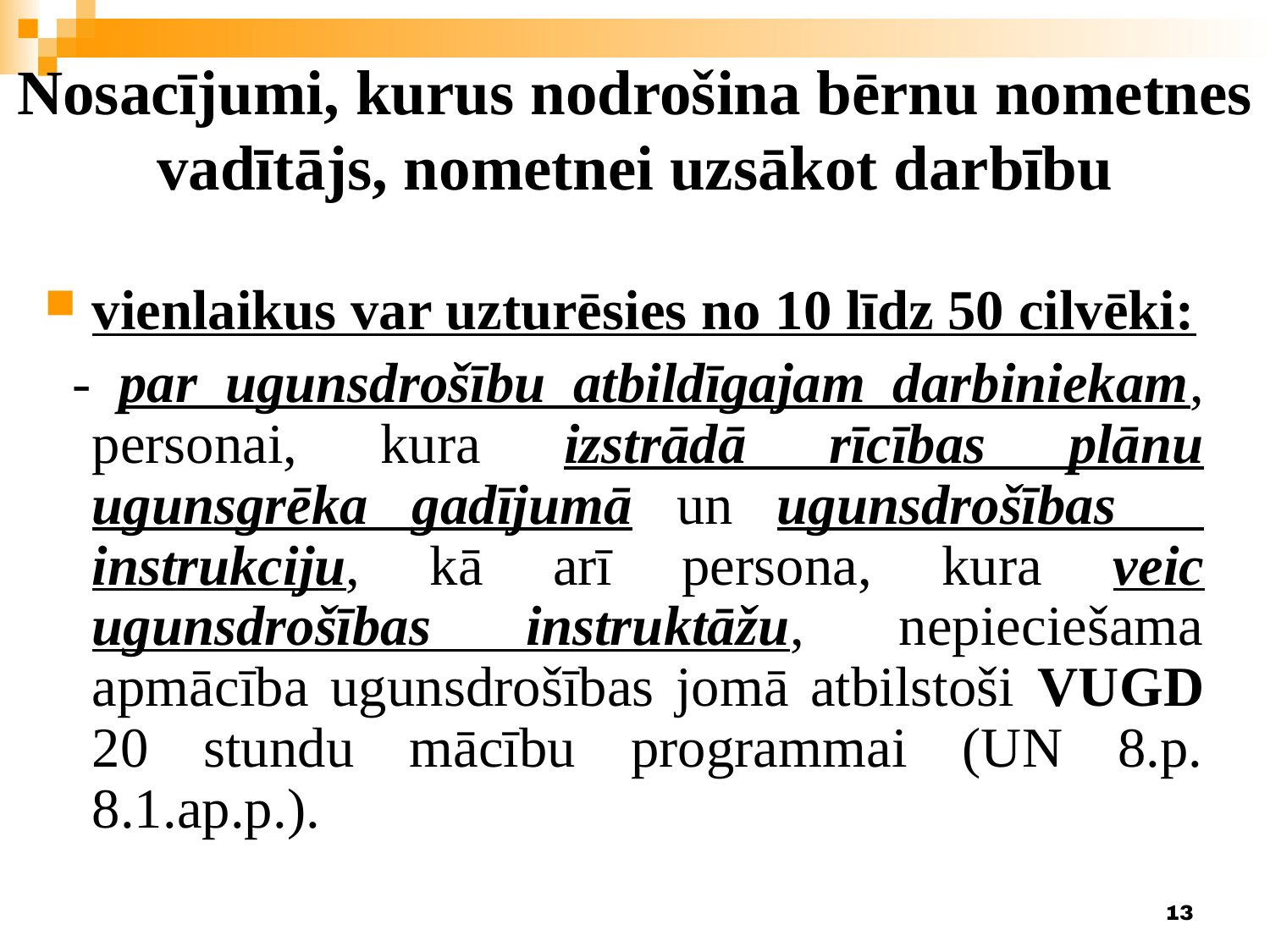

# Nosacījumi, kurus nodrošina bērnu nometnes vadītājs, nometnei uzsākot darbību
vienlaikus var uzturēsies no 10 līdz 50 cilvēki:
 - par ugunsdrošību atbildīgajam darbiniekam, personai, kura izstrādā rīcības plānu ugunsgrēka gadījumā un ugunsdrošības   instrukciju, kā arī persona, kura veic ugunsdrošības instruktāžu, nepieciešama apmācība ugunsdrošības jomā atbilstoši VUGD 20 stundu mācību programmai (UN 8.p. 8.1.ap.p.).

13